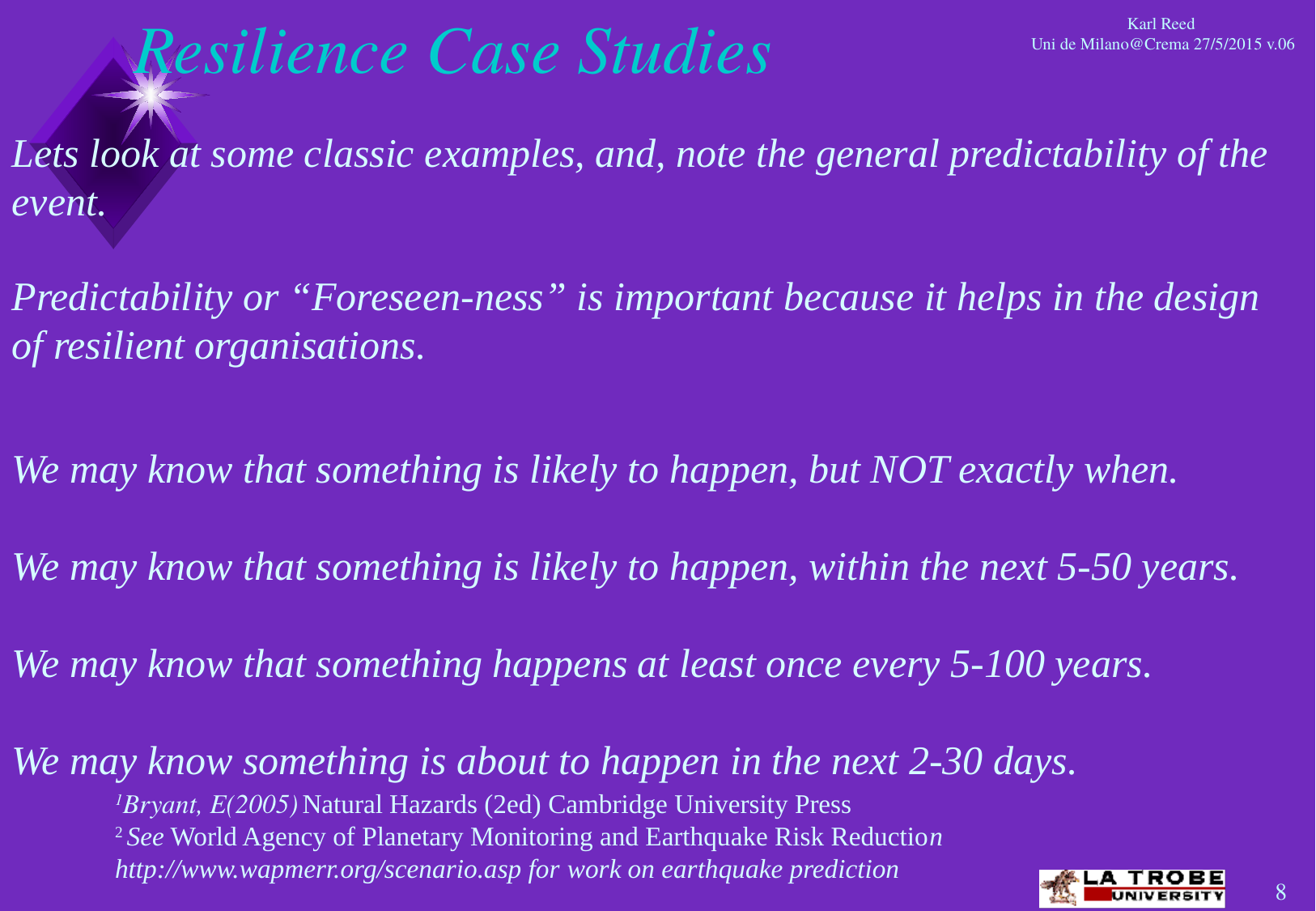

# Resilience Case Studies

Lets look at some classic examples, and, note the general predictability of the event.
Predictability or “Foreseen-ness” is important because it helps in the design of resilient organisations.
We may know that something is likely to happen, but NOT exactly when.

We may know that something is likely to happen, within the next 5-50 years.

We may know that something happens at least once every 5-100 years.

We may know something is about to happen in the next 2-30 days.
1Bryant, E(2005) Natural Hazards (2ed) Cambridge University Press
2 See World Agency of Planetary Monitoring and Earthquake Risk Reduction http://www.wapmerr.org/scenario.asp for work on earthquake prediction